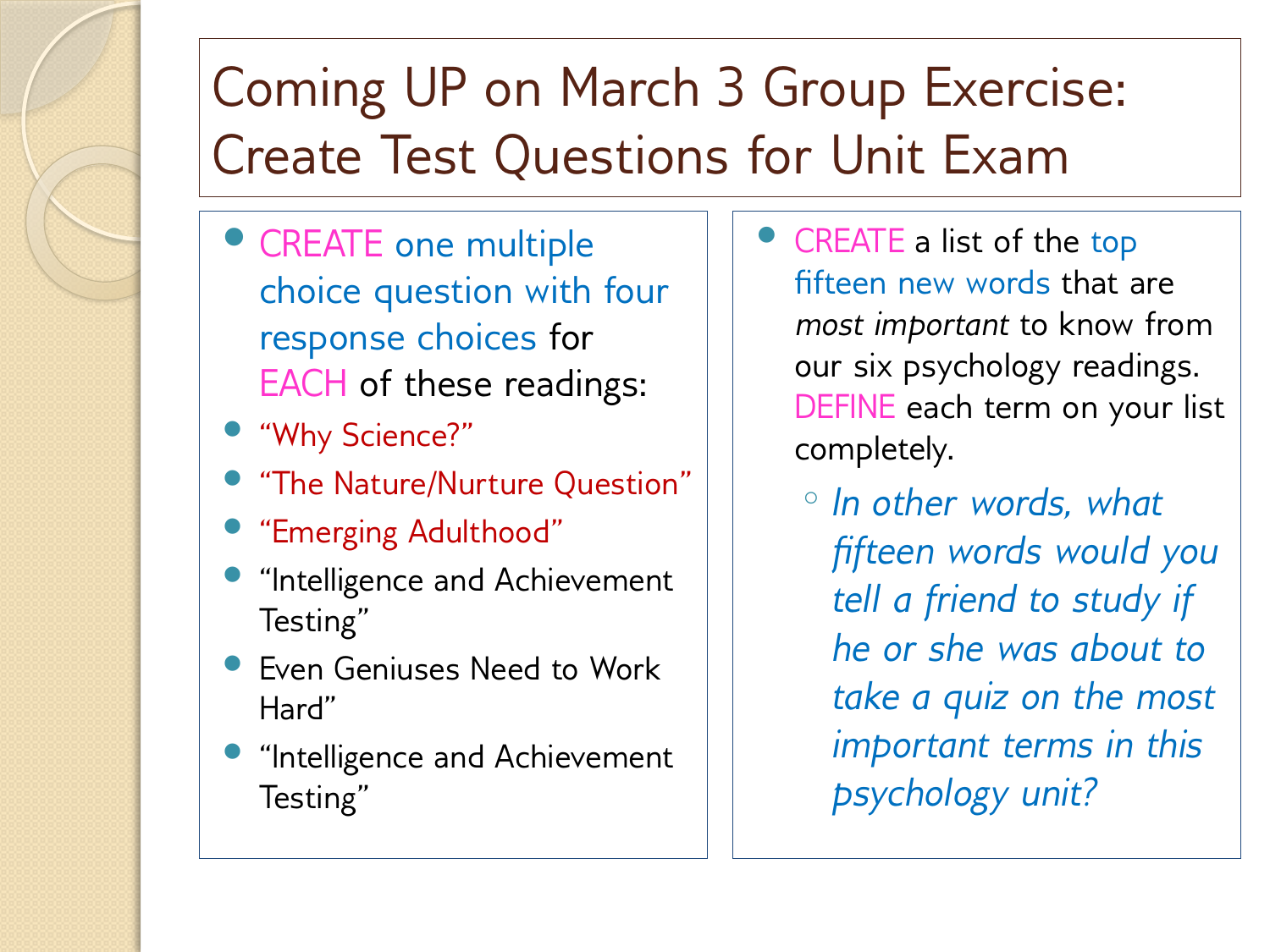

# Coming UP on March 3 Group Exercise: Create Test Questions for Unit Exam
CREATE one multiple choice question with four response choices for EACH of these readings:
“Why Science?”
“The Nature/Nurture Question”
“Emerging Adulthood”
“Intelligence and Achievement Testing”
Even Geniuses Need to Work Hard”
“Intelligence and Achievement Testing”

CREATE a list of the top fifteen new words that are most important to know from our six psychology readings. DEFINE each term on your list completely.
In other words, what fifteen words would you tell a friend to study if he or she was about to take a quiz on the most important terms in this psychology unit?